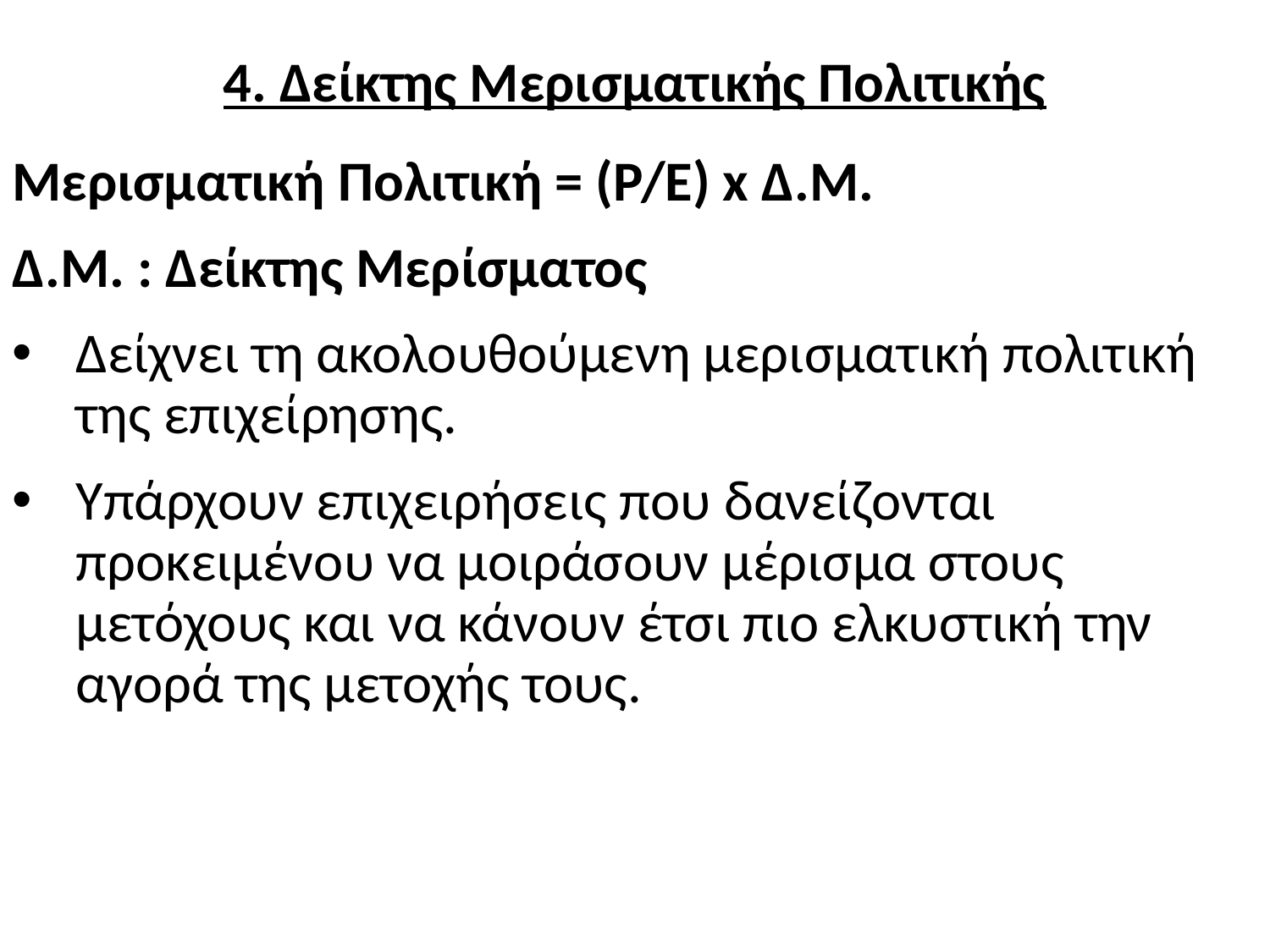

# 4. Δείκτης Μερισματικής Πολιτικής
Μερισματική Πολιτική = (P/E) x Δ.Μ.
Δ.Μ. : Δείκτης Μερίσματος
Δείχνει τη ακολουθούμενη μερισματική πολιτική της επιχείρησης.
Υπάρχουν επιχειρήσεις που δανείζονται προκειμένου να μοιράσουν μέρισμα στους μετόχους και να κάνουν έτσι πιο ελκυστική την αγορά της μετοχής τους.